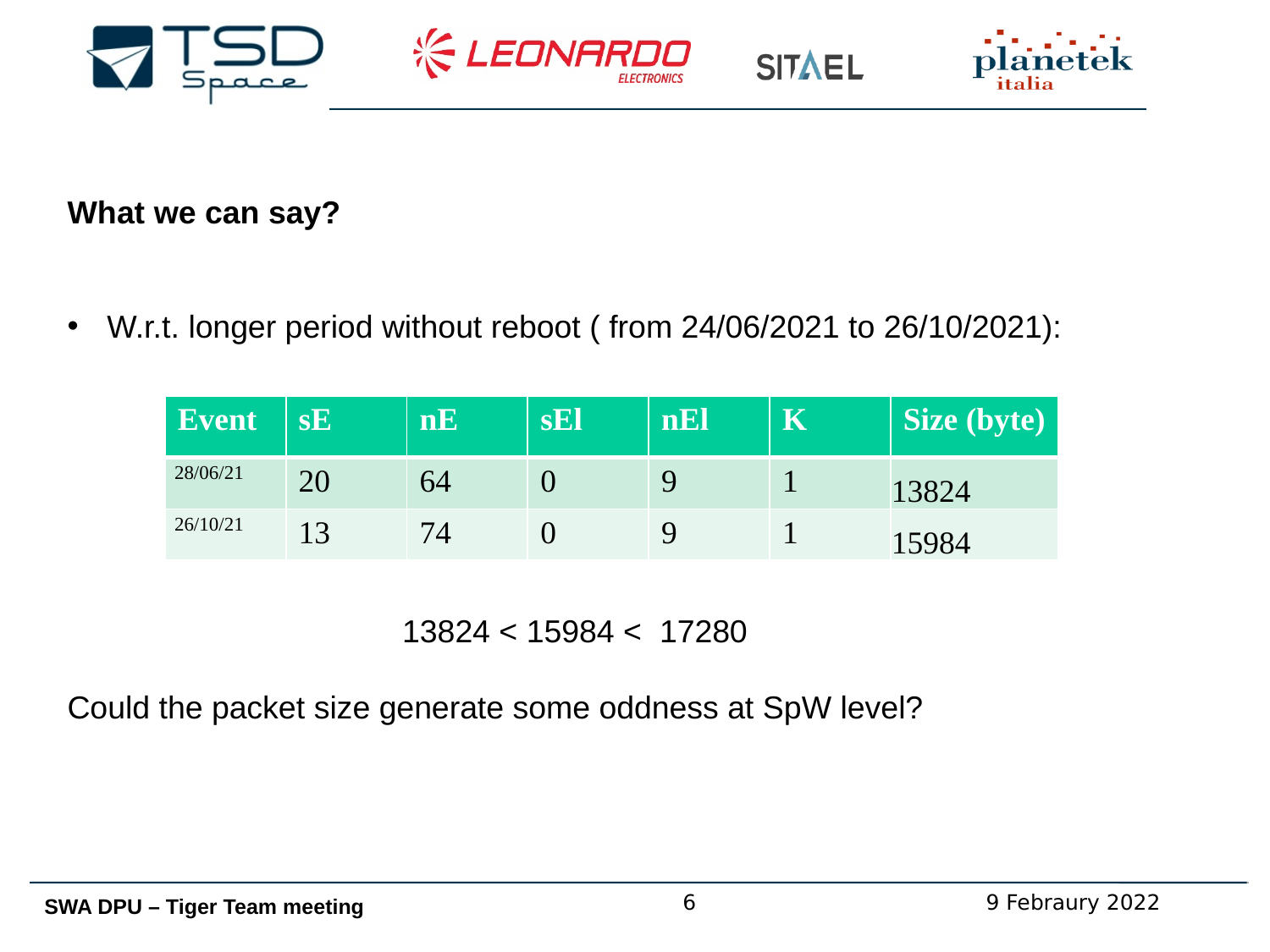

What we can say?

W.r.t. longer period without reboot ( from 24/06/2021 to 26/10/2021):

13824 < 15984 <  17280

Could the packet size generate some oddness at SpW level?

| Event | sE | nE | sEl | nEl | K | Size (byte) |
| --- | --- | --- | --- | --- | --- | --- |
| 28/06/21 | 20 | 64 | 0 | 9 | 1 | 13824 |
| 26/10/21 | 13 | 74 | 0 | 9 | 1 | 15984 |